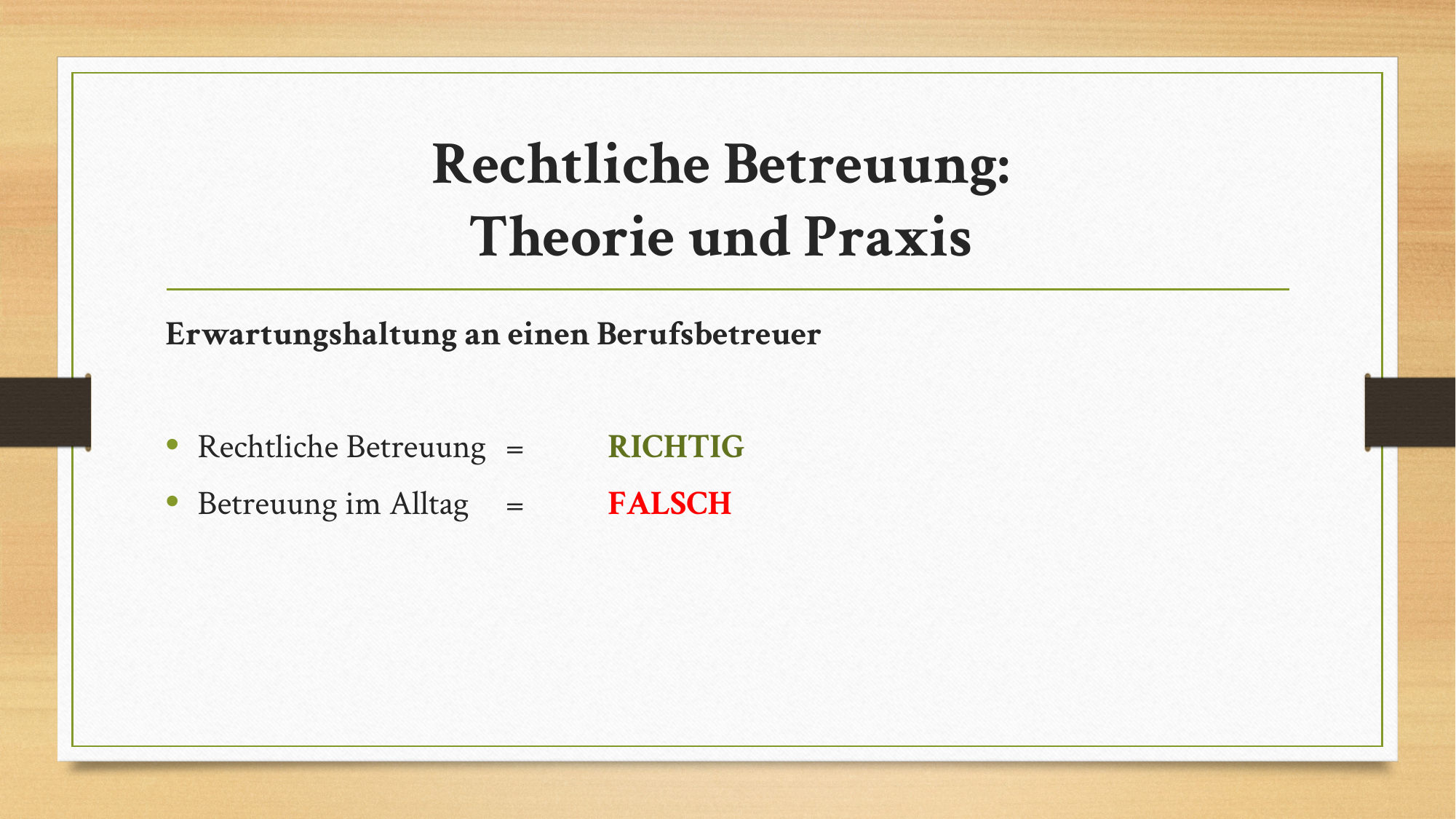

# Rechtliche Betreuung: Theorie und Praxis
Erwartungshaltung an einen Berufsbetreuer

Rechtliche Betreuung		=		RICHTIG
Betreuung im Alltag			=		FALSCH